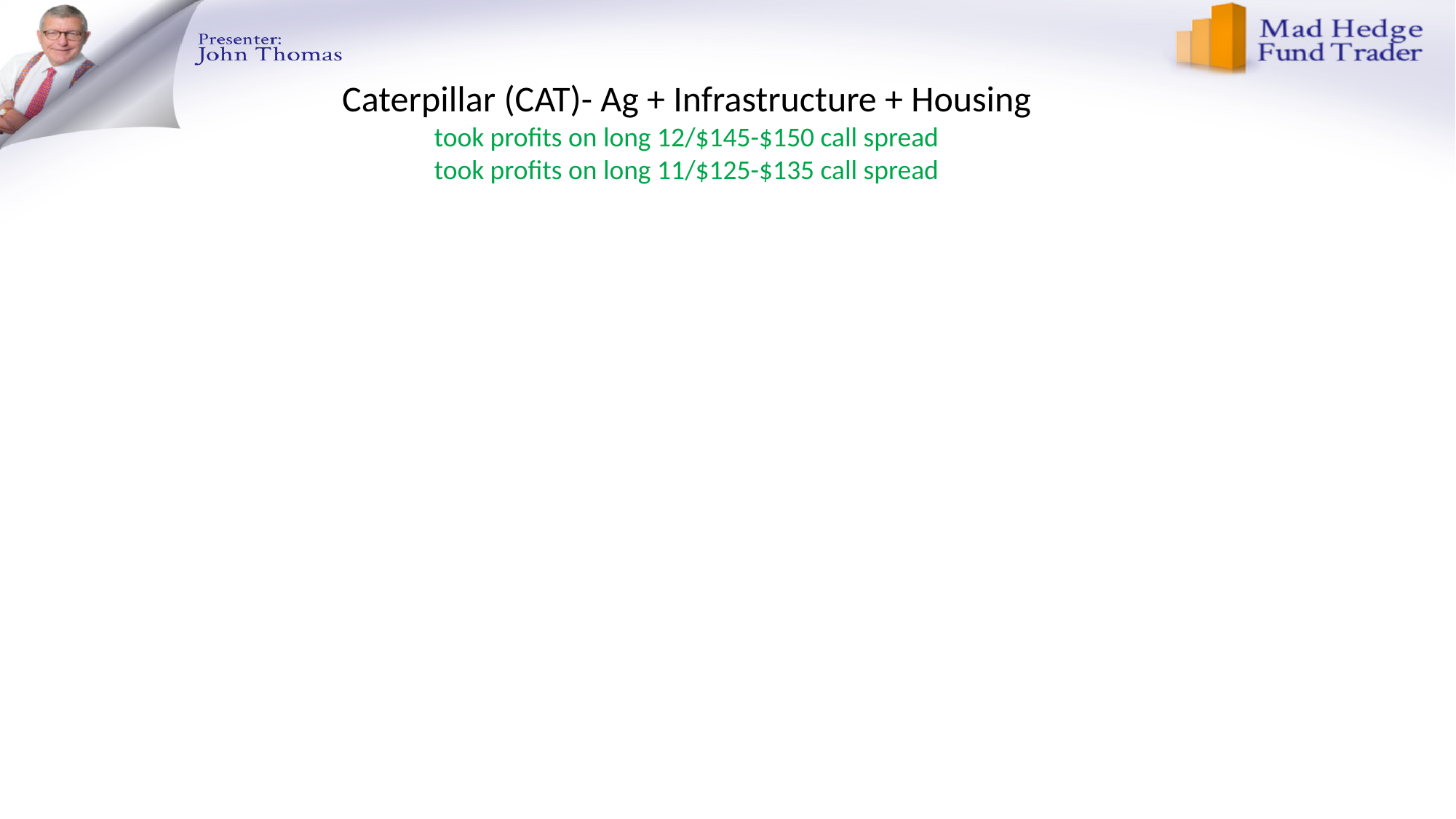

# Caterpillar (CAT)- Ag + Infrastructure + Housing took profits on long 12/$145-$150 call spread took profits on long 11/$125-$135 call spread